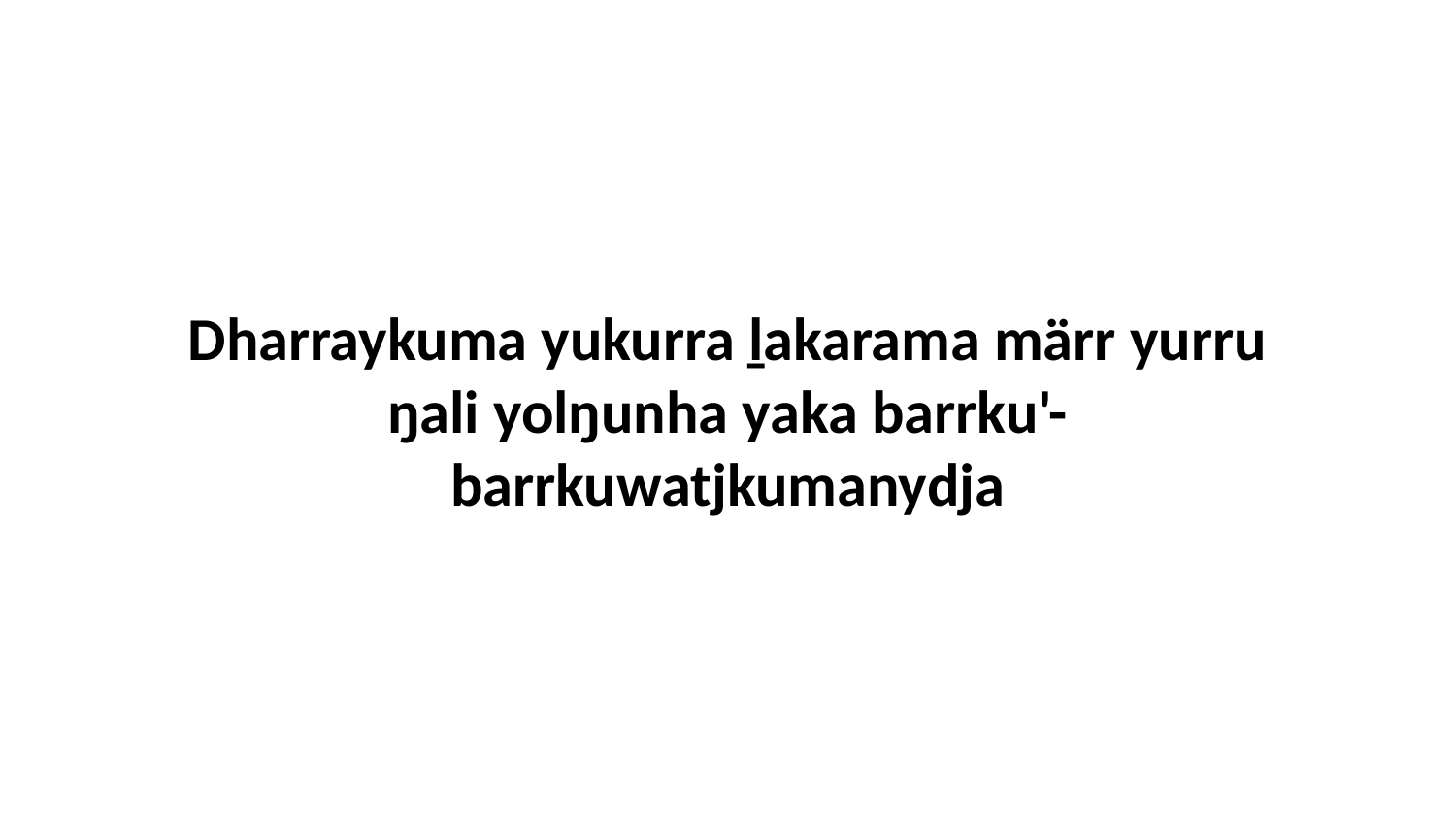

Dharraykuma yukurra ḻakarama märr yurru ŋali yolŋunha yaka barrku'-barrkuwatjkumanydja